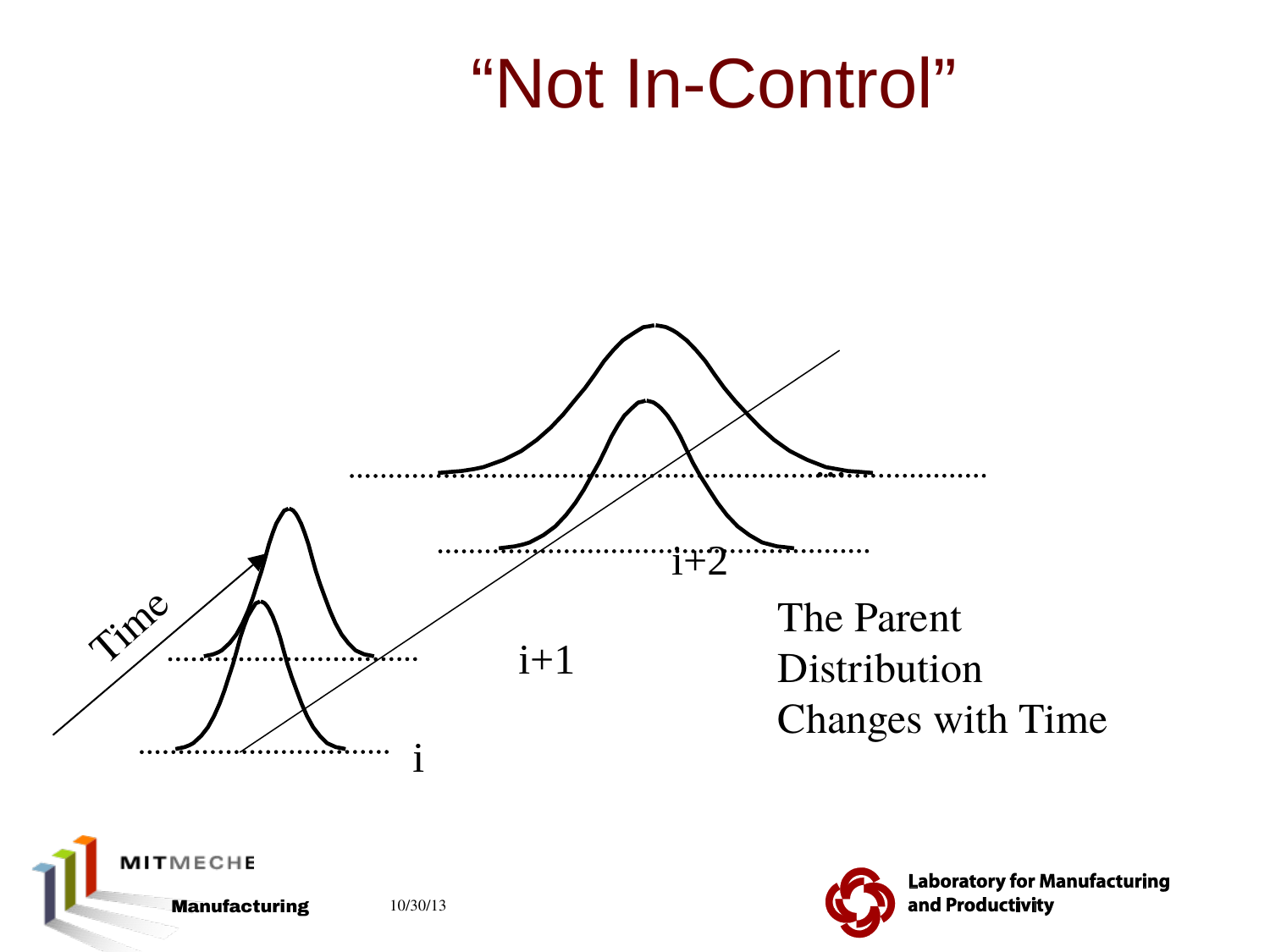

# “Not In-Control”

...

i+2

The Parent Distribution Changes with Time
Time

i+1
i
2.810 Manufacturing Processes and Systems
10/30/13
52